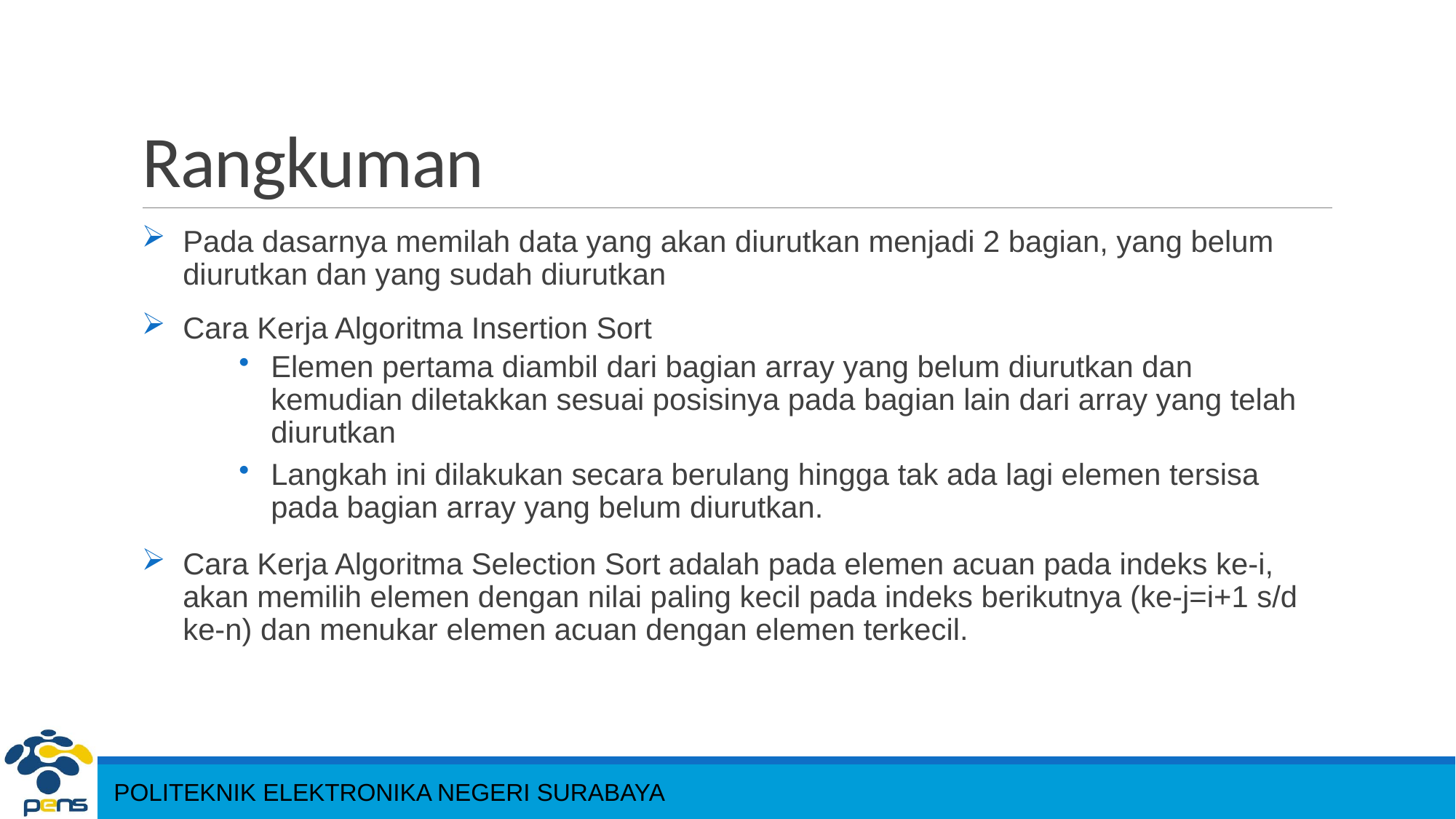

# Rangkuman
Pada dasarnya memilah data yang akan diurutkan menjadi 2 bagian, yang belum diurutkan dan yang sudah diurutkan
Cara Kerja Algoritma Insertion Sort
Elemen pertama diambil dari bagian array yang belum diurutkan dan kemudian diletakkan sesuai posisinya pada bagian lain dari array yang telah diurutkan
Langkah ini dilakukan secara berulang hingga tak ada lagi elemen tersisa pada bagian array yang belum diurutkan.
Cara Kerja Algoritma Selection Sort adalah pada elemen acuan pada indeks ke-i, akan memilih elemen dengan nilai paling kecil pada indeks berikutnya (ke-j=i+1 s/d ke-n) dan menukar elemen acuan dengan elemen terkecil.